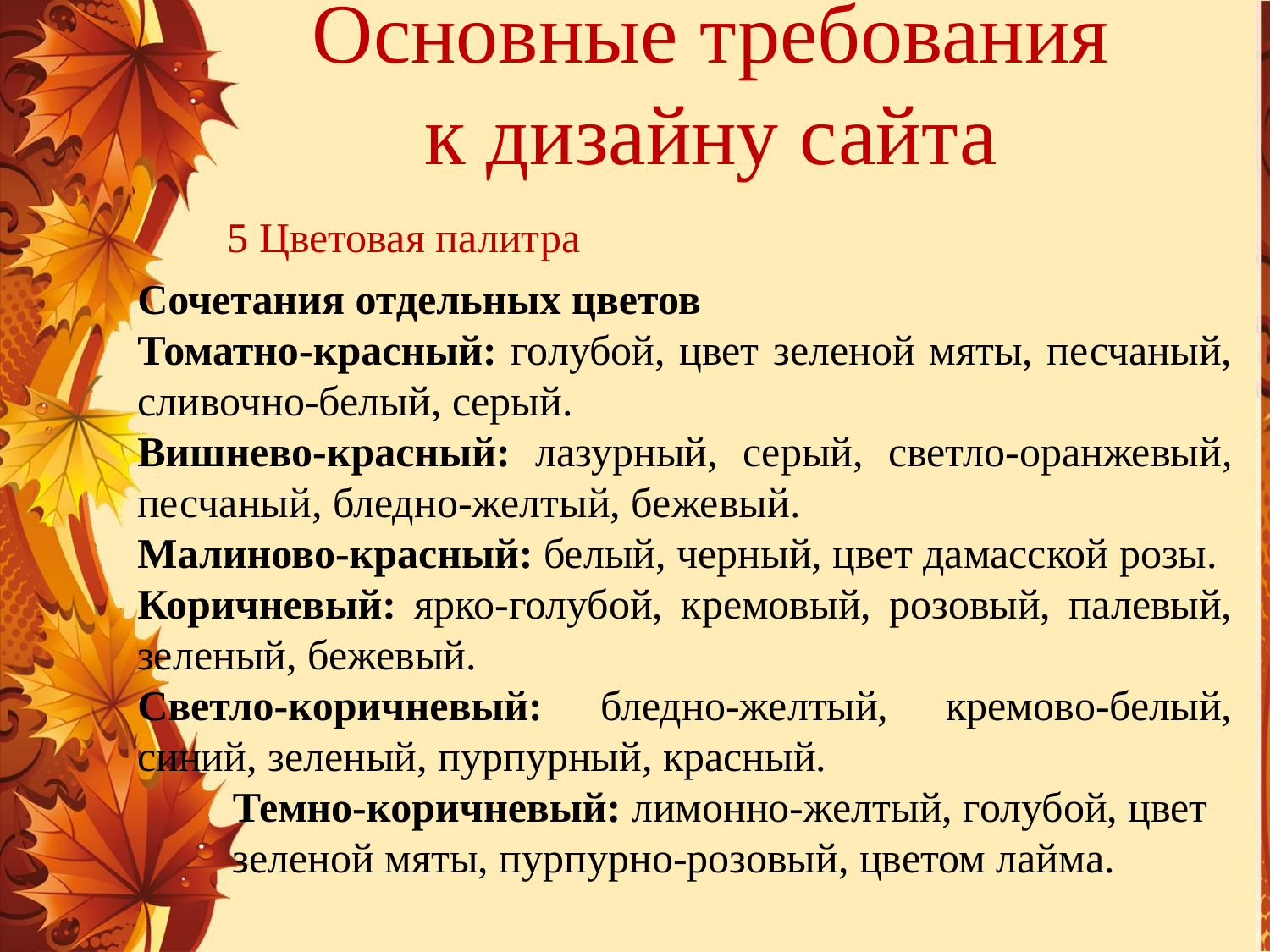

# Основные требования к дизайну сайта
5 Цветовая палитра
Сочетания отдельных цветов
Томатно-красный: голубой, цвет зеленой мяты, песчаный, сливочно-белый, серый.
Вишнево-красный: лазурный, серый, светло-оранжевый, песчаный, бледно-желтый, бежевый.
Малиново-красный: белый, черный, цвет дамасской розы.
Коричневый: ярко-голубой, кремовый, розовый, палевый, зеленый, бежевый.
Светло-коричневый: бледно-желтый, кремово-белый, синий, зеленый, пурпурный, красный.
         Темно-коричневый: лимонно-желтый, голубой, цвет
         зеленой мяты, пурпурно-розовый, цветом лайма.